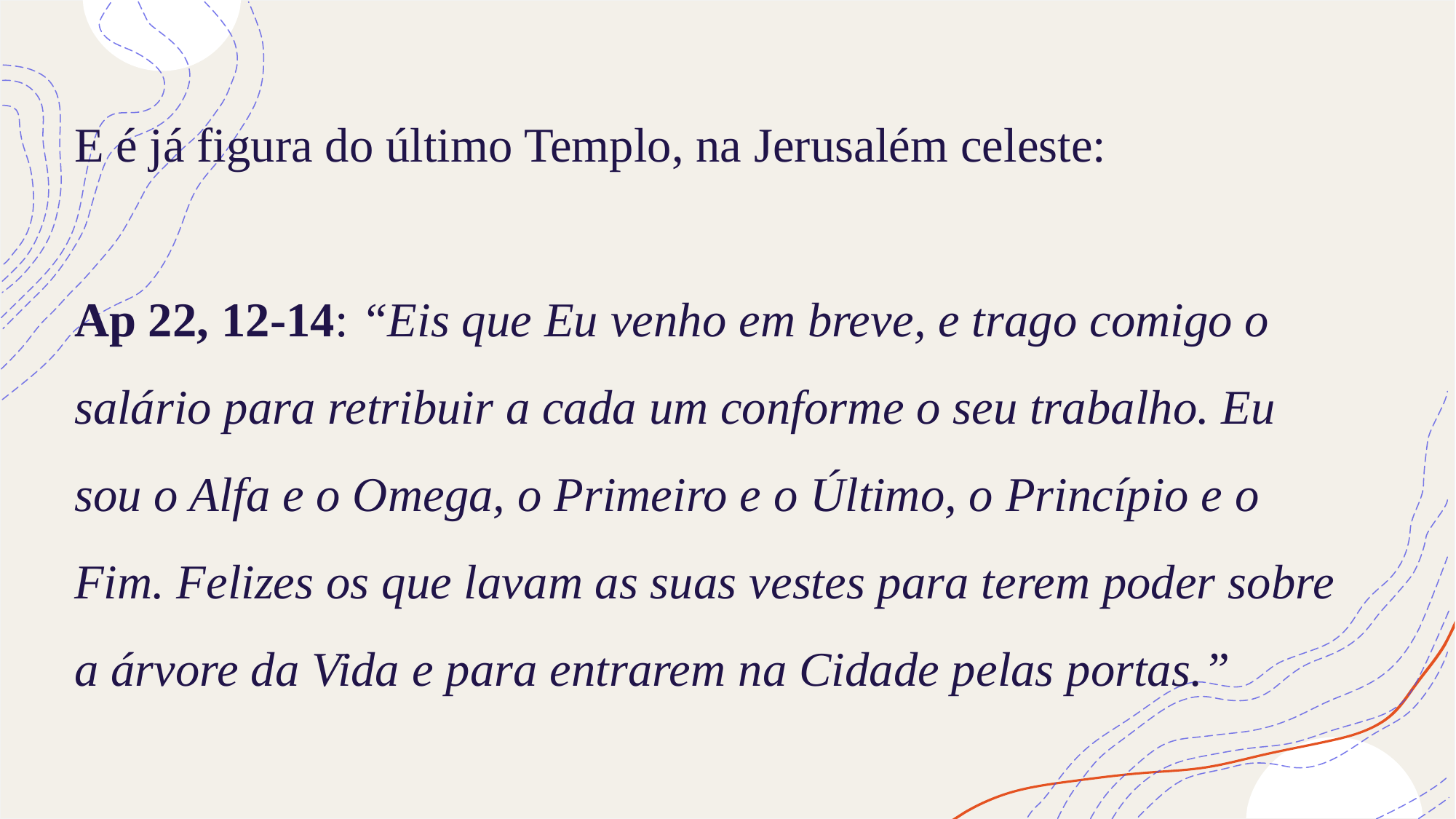

# E é já figura do último Templo, na Jerusalém celeste: Ap 22, 12-14: “Eis que Eu venho em breve, e trago comigo o salário para retribuir a cada um conforme o seu trabalho. Eu sou o Alfa e o Omega, o Primeiro e o Último, o Princípio e o Fim. Felizes os que lavam as suas vestes para terem poder sobre a árvore da Vida e para entrarem na Cidade pelas portas.”